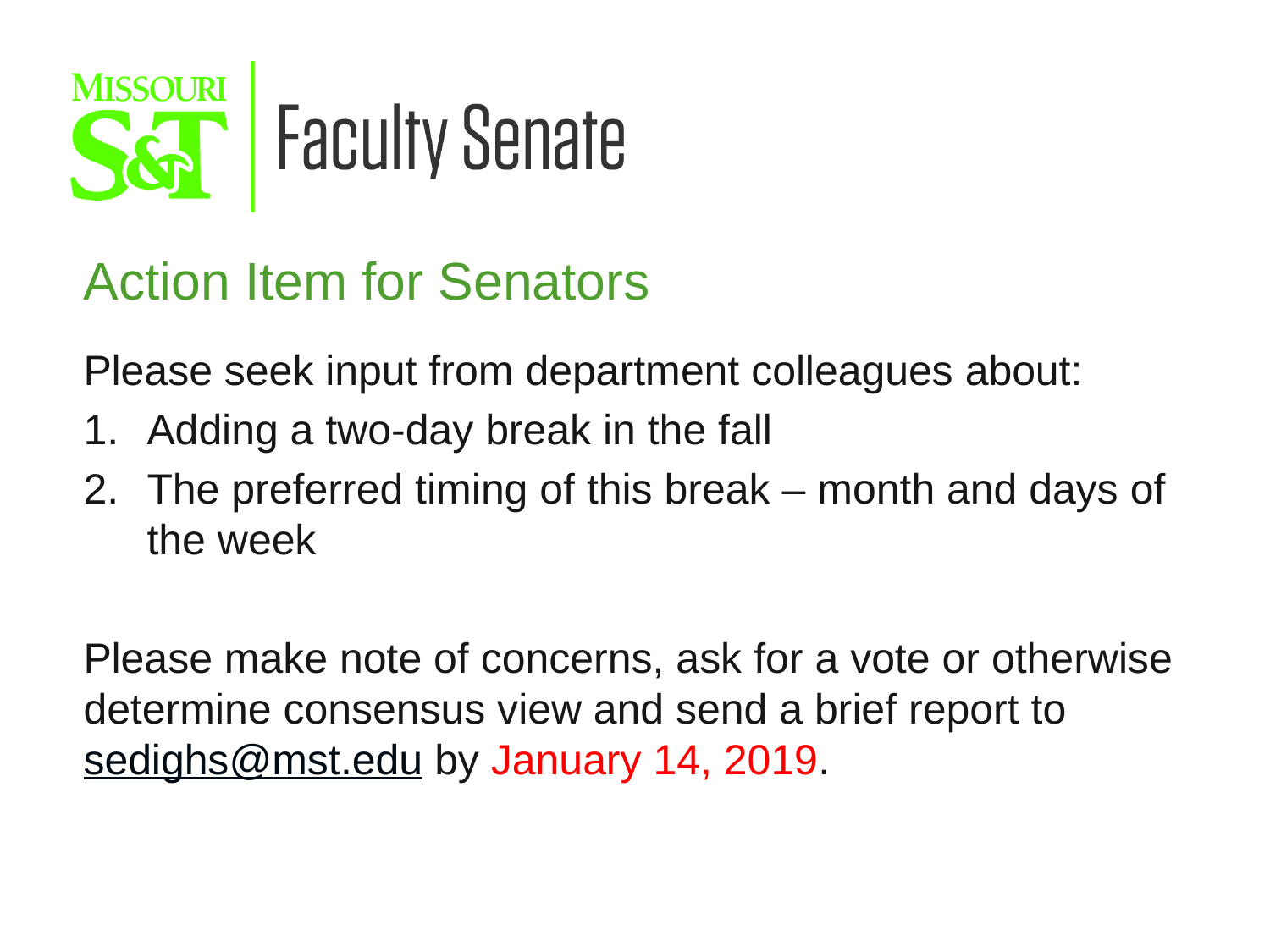

Action Item for Senators
Please seek input from department colleagues about:
Adding a two-day break in the fall
The preferred timing of this break – month and days of the week

Please make note of concerns, ask for a vote or otherwise determine consensus view and send a brief report to sedighs@mst.edu by January 14, 2019.